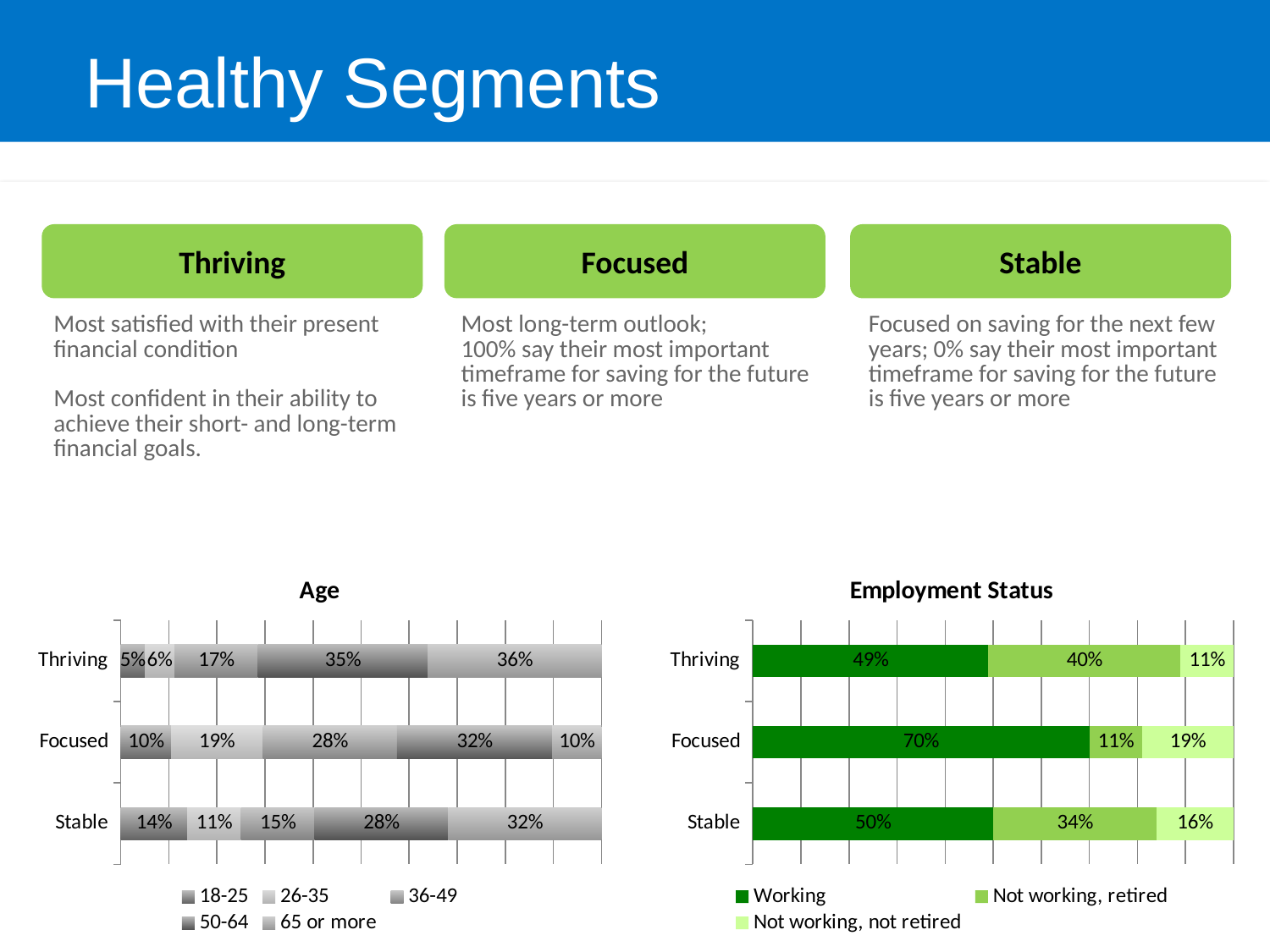

# Healthy Segments

Thriving
Focused
Stable
| Most satisfied with their present financial condition Most confident in their ability to achieve their short- and long-term financial goals. | Most long-term outlook; 100% say their most important timeframe for saving for the future is five years or more | Focused on saving for the next few years; 0% say their most important timeframe for saving for the future is five years or more |
| --- | --- | --- |
2

### Chart: Age

| Category | 18-25 | 26-35 | 36-49 | 50-64 | 65 or more |
|---|---|---|---|---|---|
| Thriving | 0.0499359416995347 | 0.061937809267028 | 0.173356389495151 | 0.353500924877982 | 0.361268934660304 |
| Focused | 0.104924958780175 | 0.190296923662293 | 0.279298769746762 | 0.323774655561975 | 0.101704692248794 |
| Stable | 0.138136700043535 | 0.112100783204844 | 0.152882301172209 | 0.278181956044087 | 0.318698259535325 |

### Chart: Employment Status

| Category | Working | Not working, retired | Not working, not retired |
|---|---|---|---|
| Thriving | 0.49 | 0.4 | 0.11 |
| Focused | 0.7 | 0.11 | 0.19 |
| Stable | 0.5 | 0.34 | 0.16 |